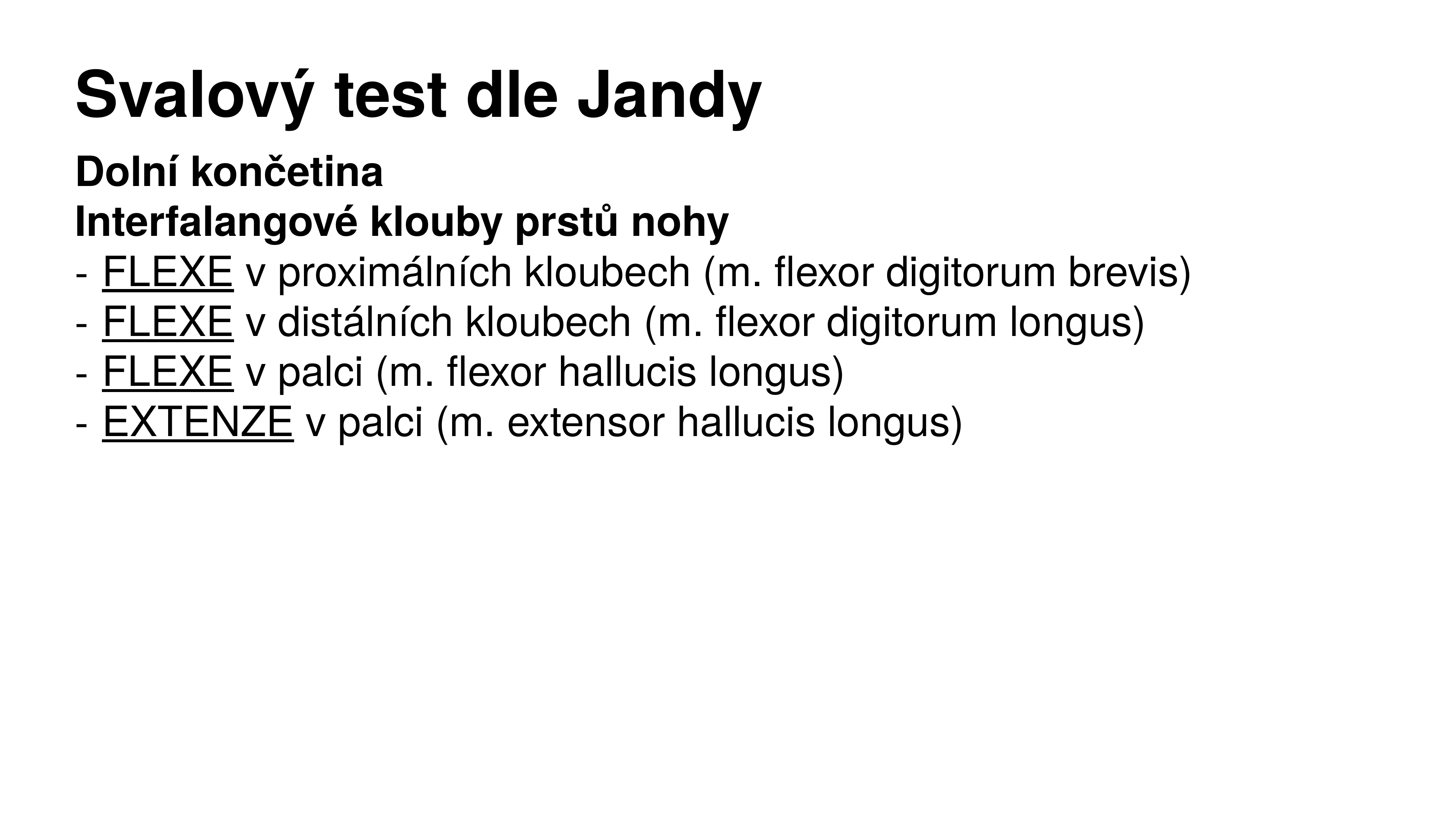

# Svalový test dle Jandy
Dolní končetina
Interfalangové klouby prstů nohy
FLEXE v proximálních kloubech (m. flexor digitorum brevis)
FLEXE v distálních kloubech (m. flexor digitorum longus)
FLEXE v palci (m. flexor hallucis longus)
EXTENZE v palci (m. extensor hallucis longus)